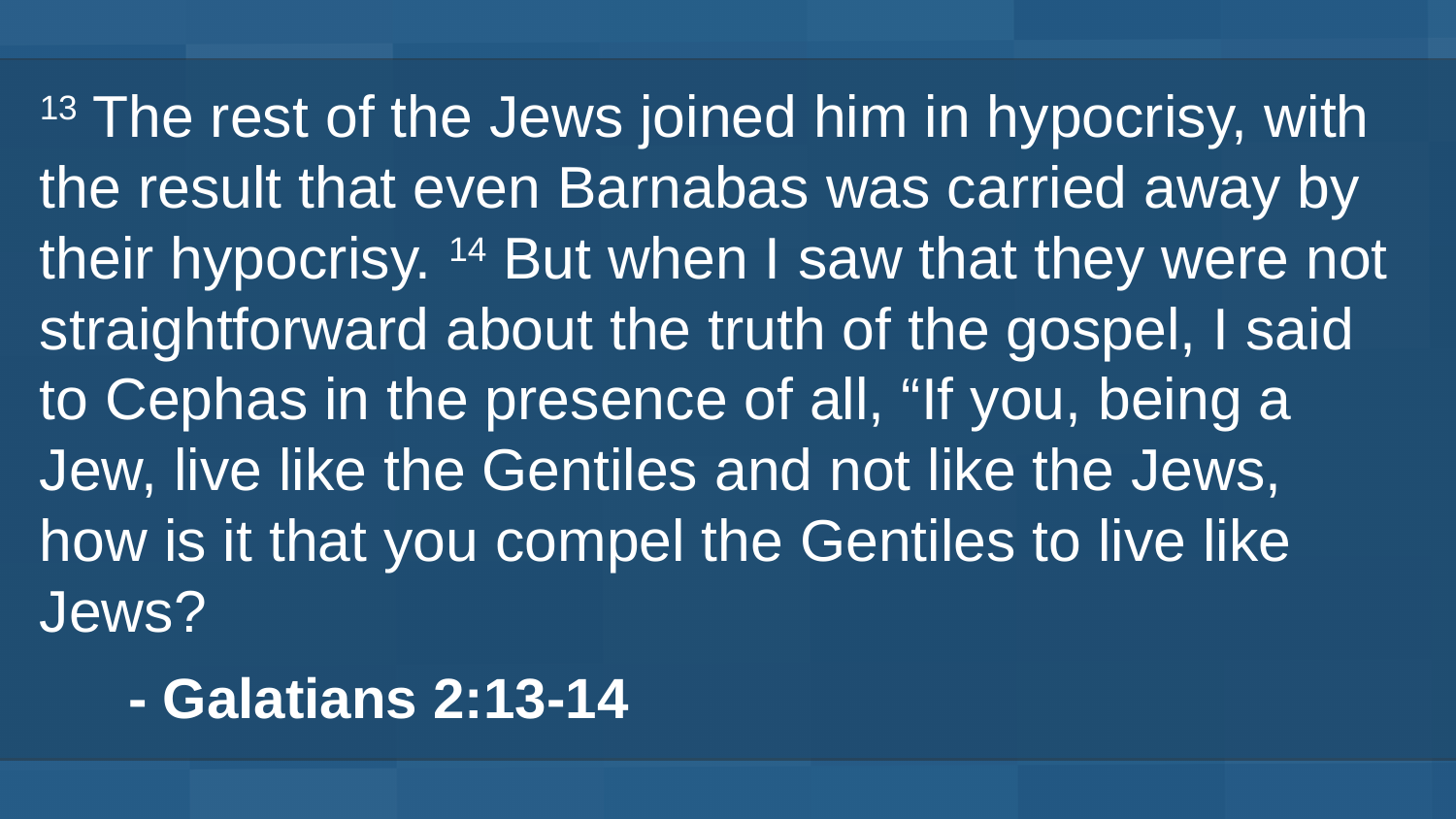

13 The rest of the Jews joined him in hypocrisy, with the result that even Barnabas was carried away by their hypocrisy. 14 But when I saw that they were not straightforward about the truth of the gospel, I said to Cephas in the presence of all, “If you, being a Jew, live like the Gentiles and not like the Jews, how is it that you compel the Gentiles to live like Jews?
- Galatians 2:13-14